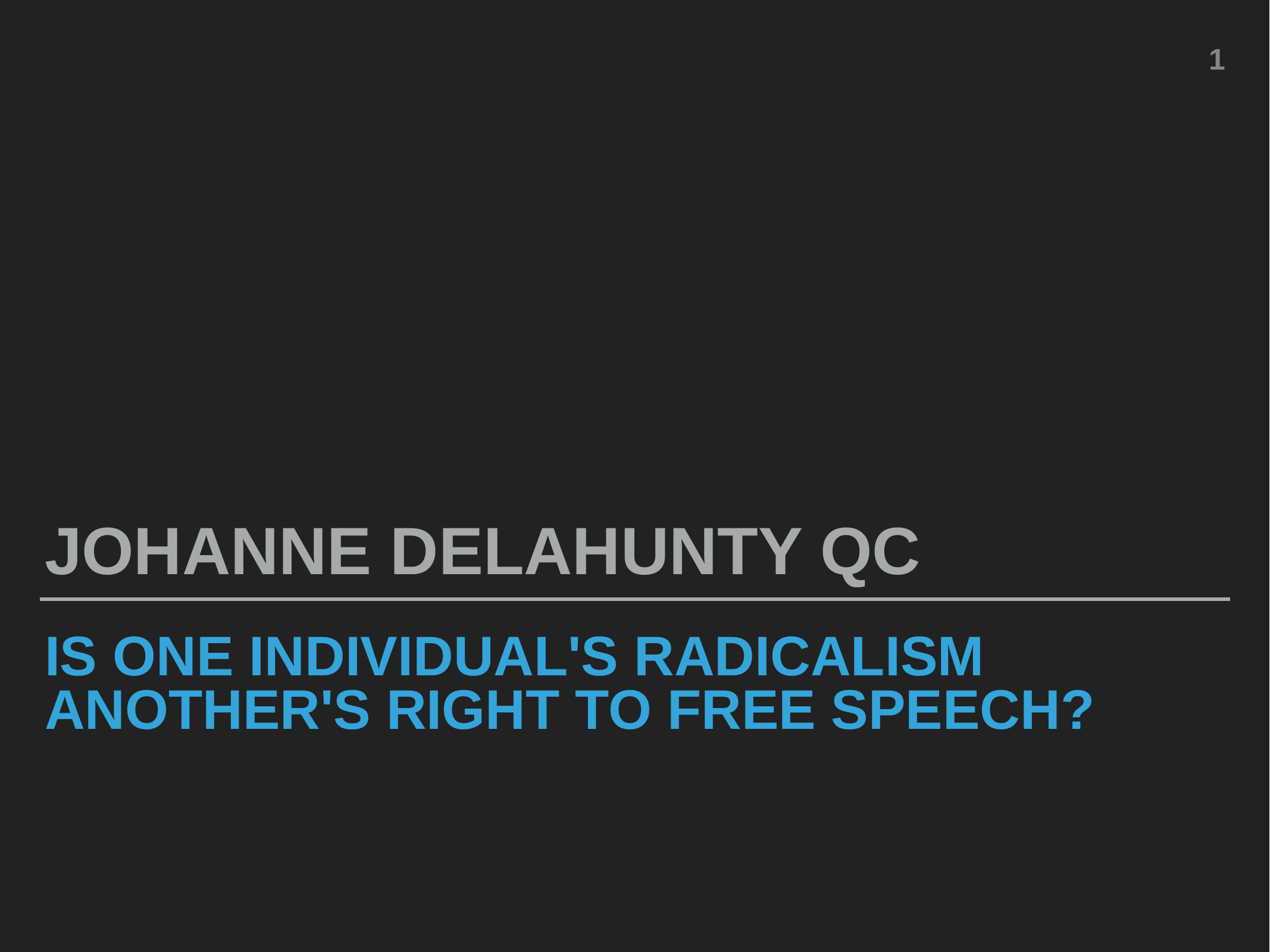

1
Johanne Delahunty qc
# IS ONE INDIVIDUAL's radicalism another's right to free speech?